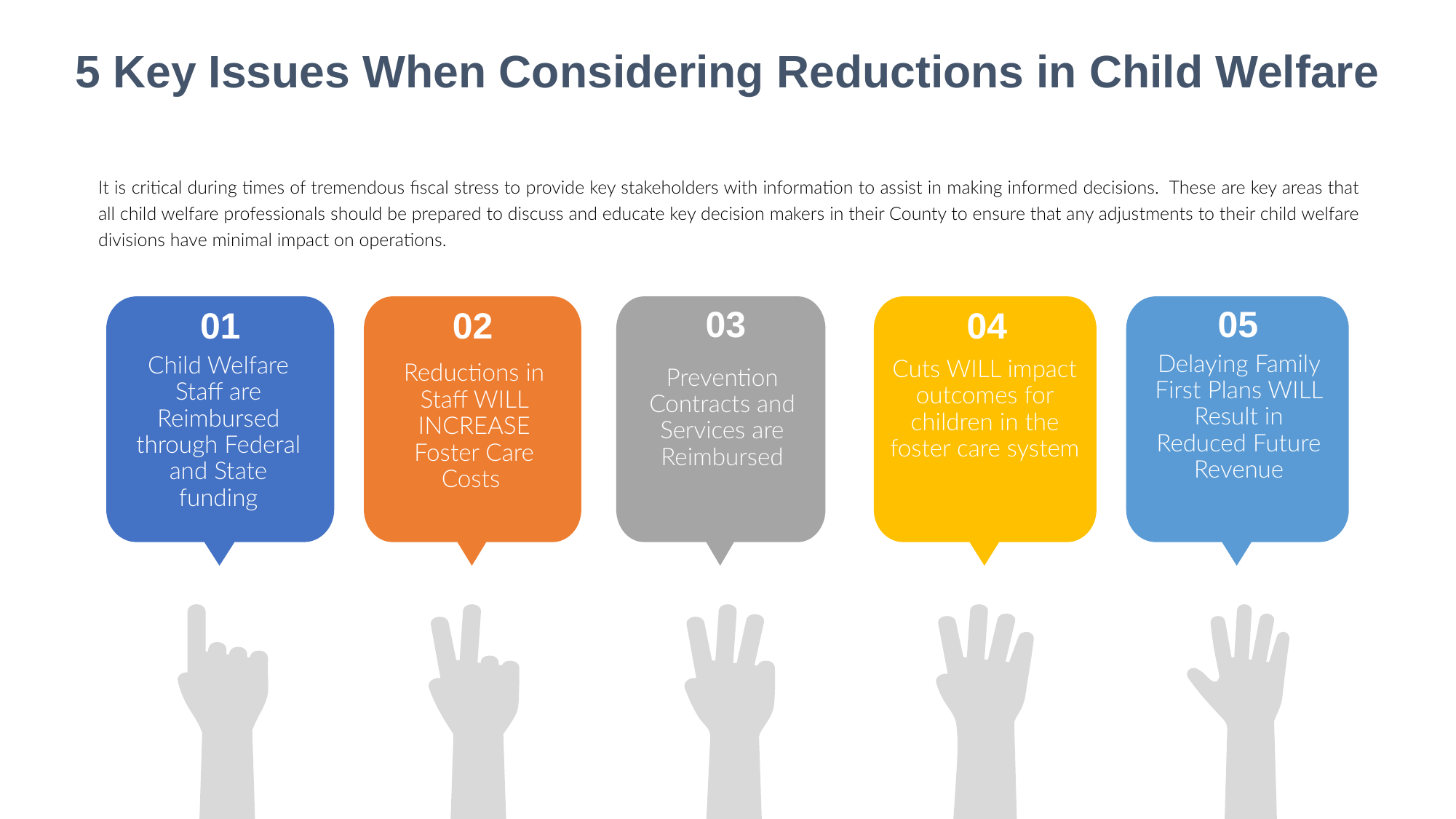

5 Key Issues When Considering Reductions in Child Welfare
It is critical during times of tremendous fiscal stress to provide key stakeholders with information to assist in making informed decisions.  These are key areas that all child welfare professionals should be prepared to discuss and educate key decision makers in their County to ensure that any adjustments to their child welfare divisions have minimal impact on operations.
05
03
02
01
04

Delaying Family First Plans WILL Result in Reduced Future Revenue
Child Welfare Staff are Reimbursed through Federal and State funding
Cuts WILL impact outcomes for children in the foster care system
Reductions in Staff WILL INCREASE Foster Care Costs
Prevention Contracts and Services are Reimbursed